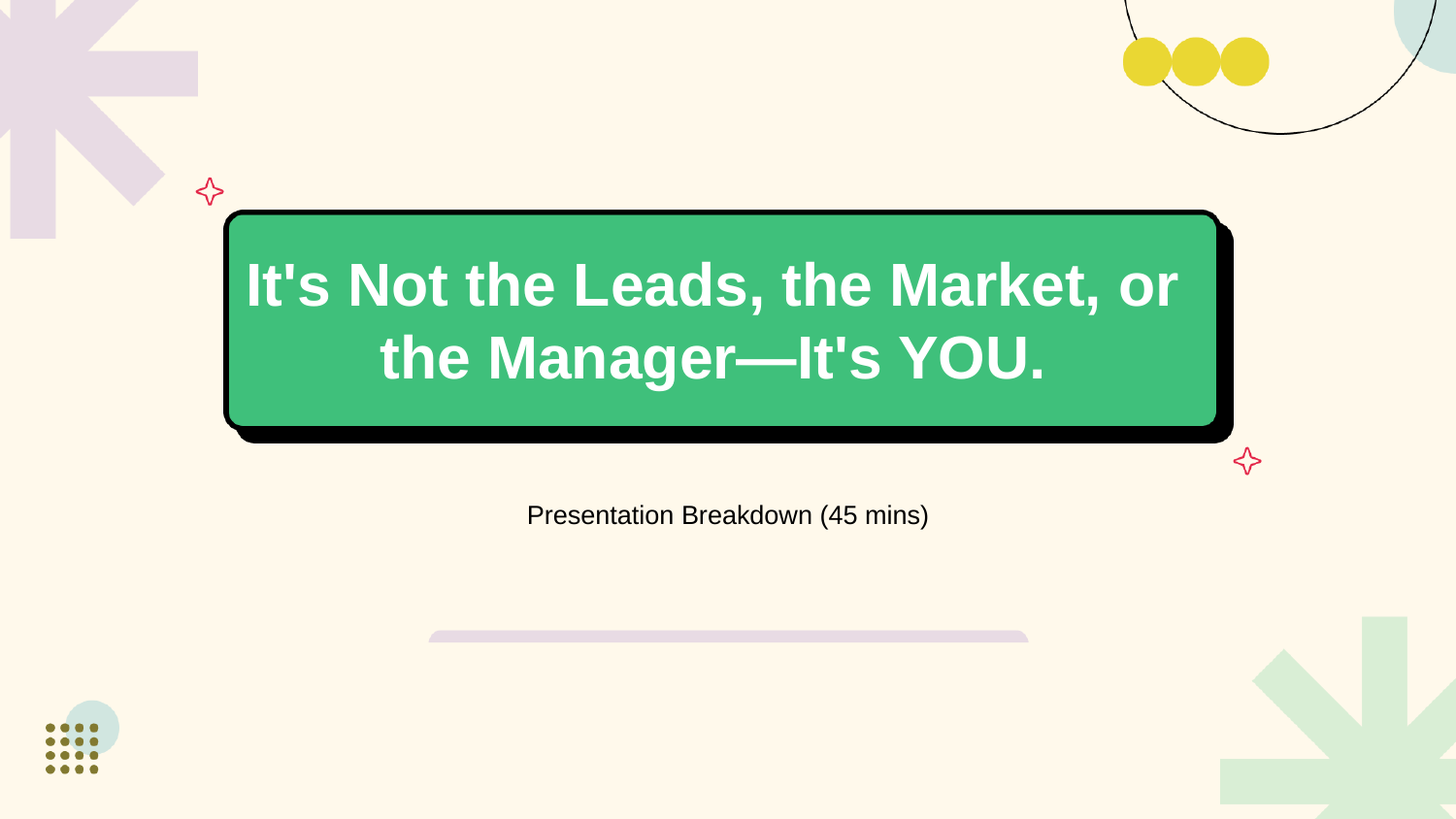

It's Not the Leads, the Market, or the Manager—It's YOU.
Presentation Breakdown (45 mins)